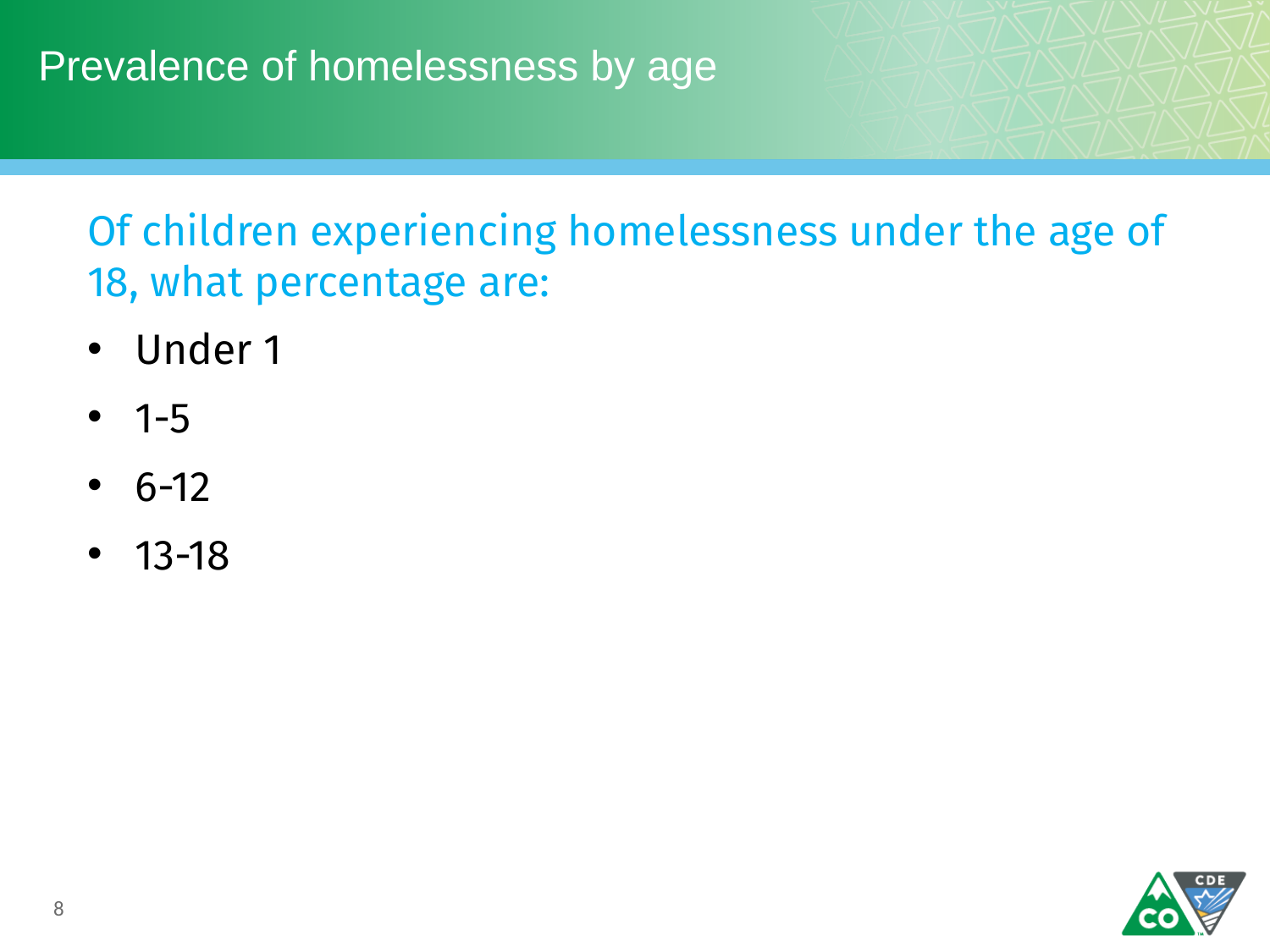

# Prevalence of homelessness by age
Of children experiencing homelessness under the age of 18, what percentage are:
Under 1
1-5
6-12
13-18

8